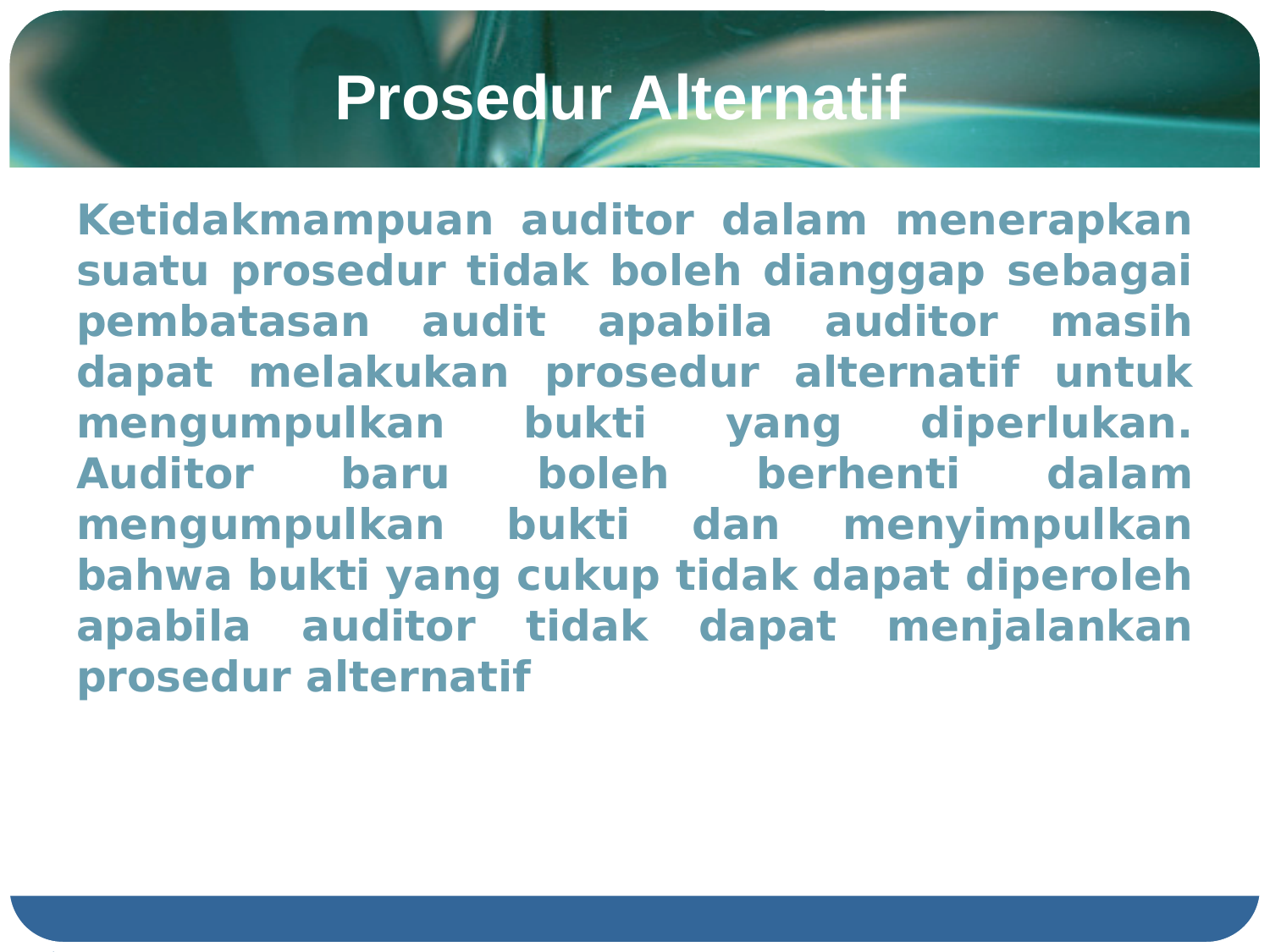

# Prosedur Alternatif
Ketidakmampuan auditor dalam menerapkan suatu prosedur tidak boleh dianggap sebagai pembatasan audit apabila auditor masih dapat melakukan prosedur alternatif untuk mengumpulkan bukti yang diperlukan. Auditor baru boleh berhenti dalam mengumpulkan bukti dan menyimpulkan bahwa bukti yang cukup tidak dapat diperoleh apabila auditor tidak dapat menjalankan prosedur alternatif